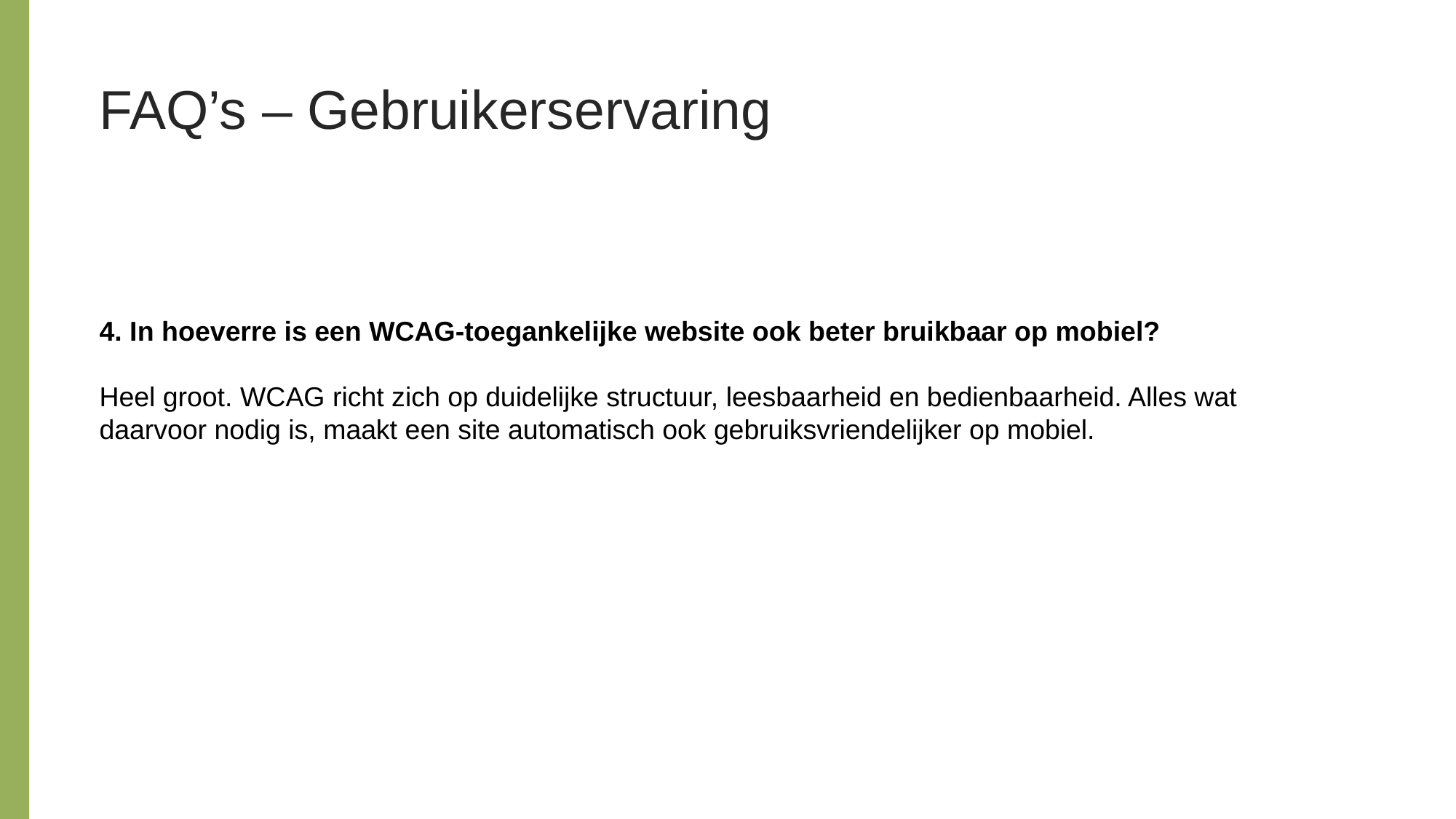

FAQ’s – Gebruikerservaring
4. In hoeverre is een WCAG-toegankelijke website ook beter bruikbaar op mobiel?
Heel groot. WCAG richt zich op duidelijke structuur, leesbaarheid en bedienbaarheid. Alles wat daarvoor nodig is, maakt een site automatisch ook gebruiksvriendelijker op mobiel.
Pamela: gestopt met front-end
Marco: meer groen in de kamer